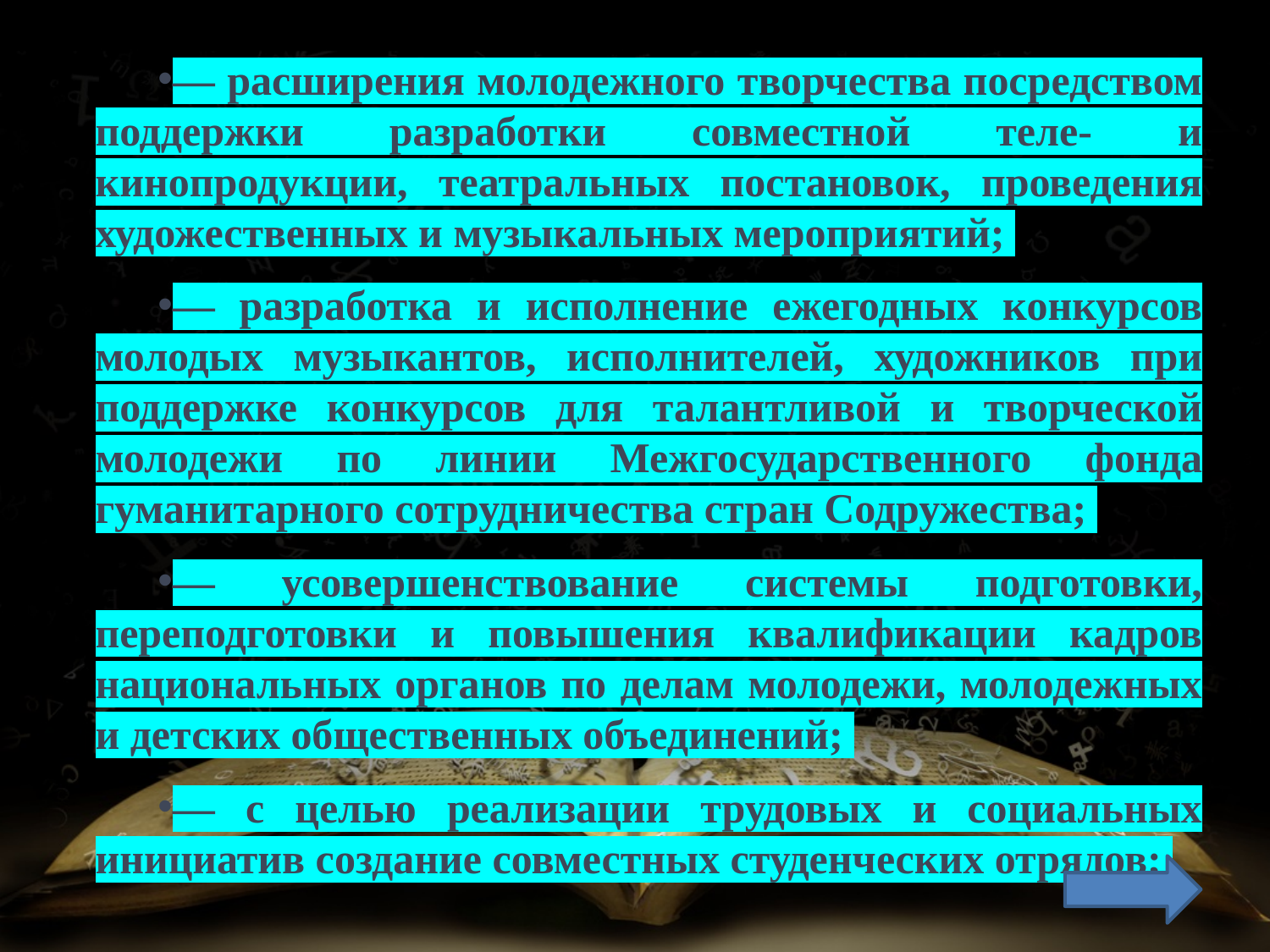

— расширения молодежного творчества посредством поддержки разработки совместной теле- и кинопродукции, театральных постановок, проведения художественных и музыкальных мероприятий;
— разработка и исполнение ежегодных конкурсов молодых музыкантов, исполнителей, художников при поддержке конкурсов для талантливой и творческой молодежи по линии Межгосударственного фонда гуманитарного сотрудничества стран Содружества;
— усовершенствование системы подготовки, переподготовки и повышения квалификации кадров национальных органов по делам молодежи, молодежных и детских общественных объединений;
— с целью реализации трудовых и социальных инициатив создание совместных студенческих отрядов;